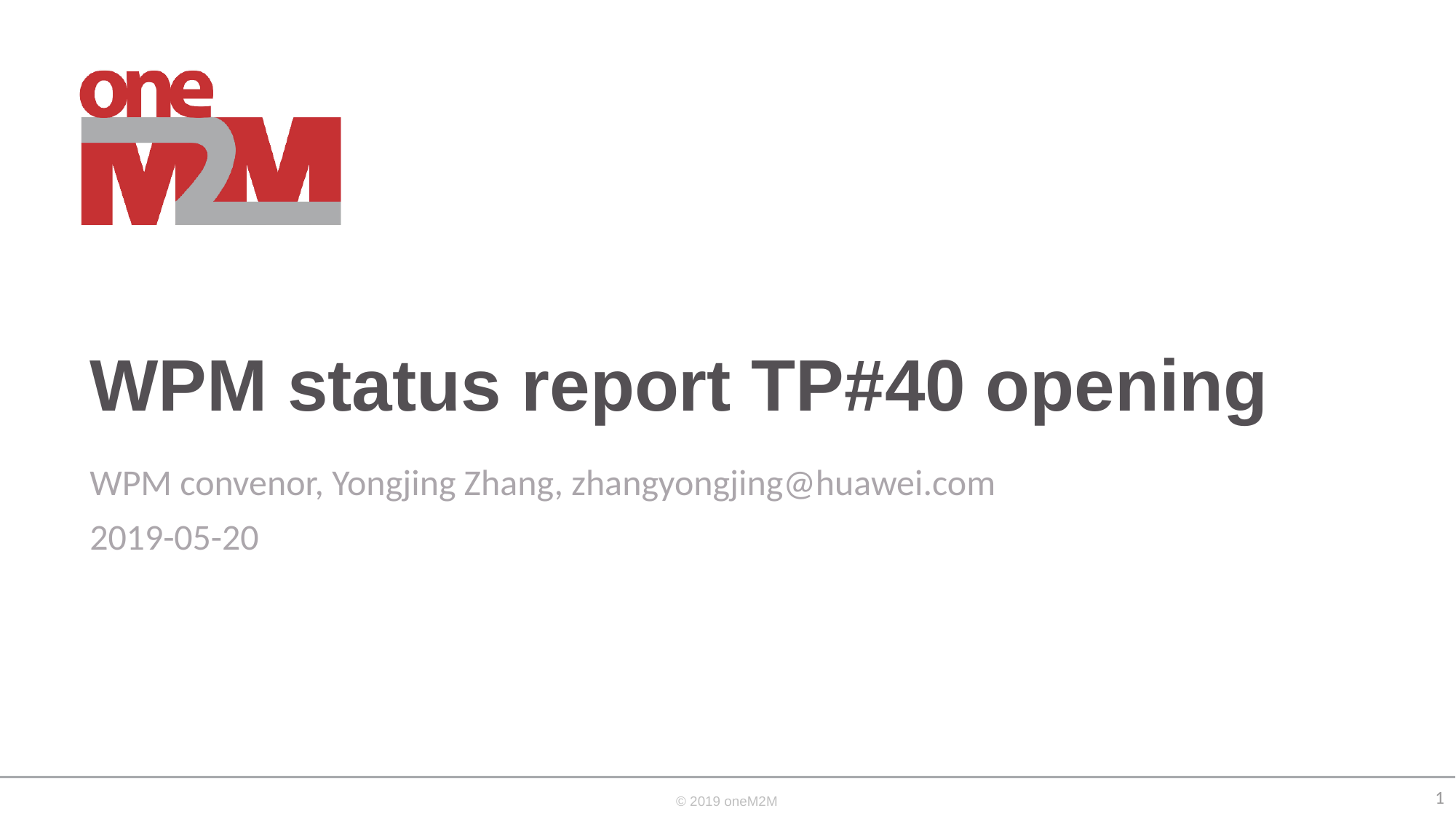

# WPM status report TP#40 opening
WPM convenor, Yongjing Zhang, zhangyongjing@huawei.com
2019-05-20
1